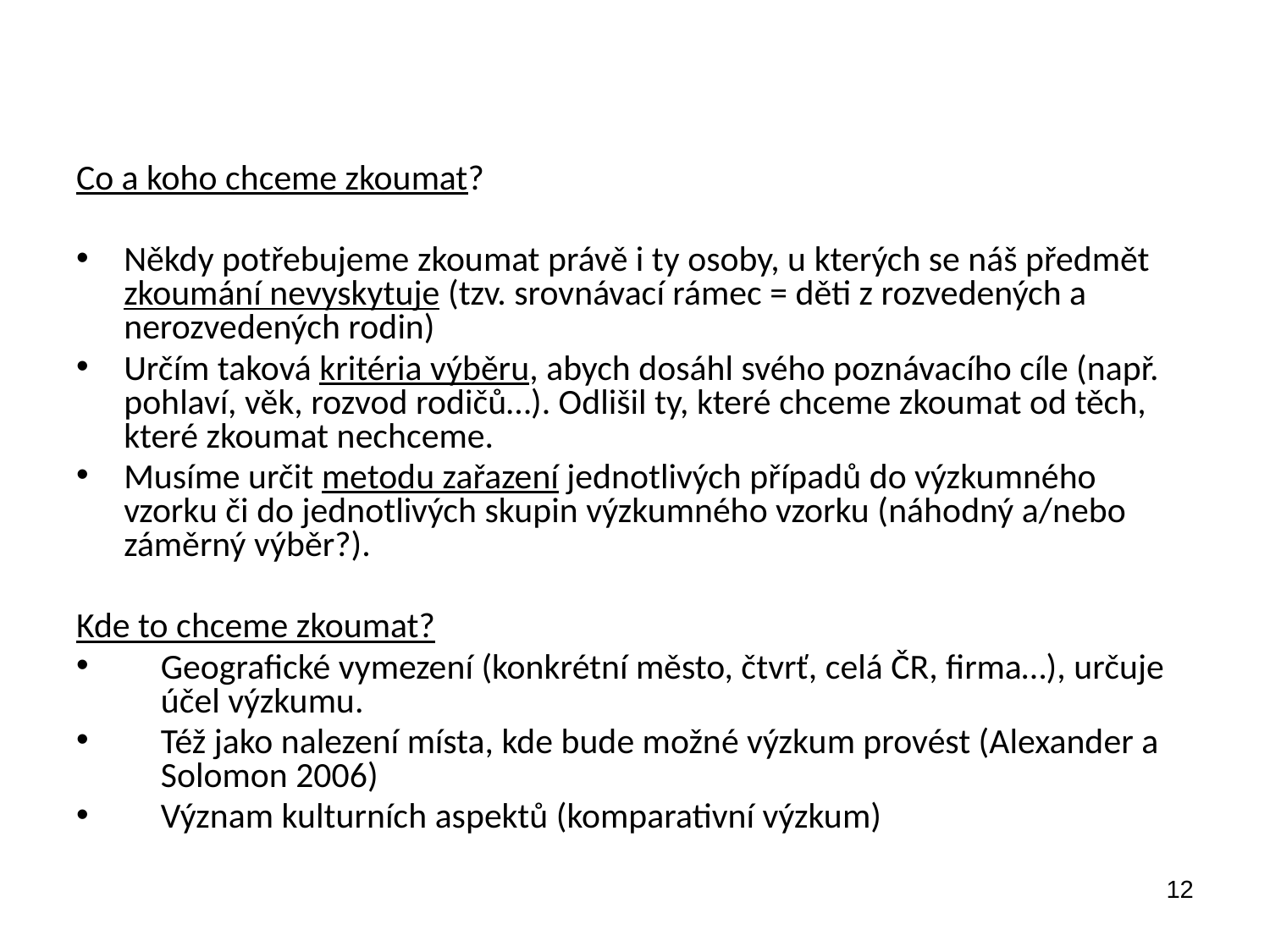

Co a koho chceme zkoumat?

Někdy potřebujeme zkoumat právě i ty osoby, u kterých se náš předmět zkoumání nevyskytuje (tzv. srovnávací rámec = děti z rozvedených a nerozvedených rodin)
Určím taková kritéria výběru, abych dosáhl svého poznávacího cíle (např. pohlaví, věk, rozvod rodičů…). Odlišil ty, které chceme zkoumat od těch, které zkoumat nechceme.
Musíme určit metodu zařazení jednotlivých případů do výzkumného vzorku či do jednotlivých skupin výzkumného vzorku (náhodný a/nebo záměrný výběr?).

Kde to chceme zkoumat?
Geografické vymezení (konkrétní město, čtvrť, celá ČR, firma…), určuje účel výzkumu.
Též jako nalezení místa, kde bude možné výzkum provést (Alexander a Solomon 2006)
Význam kulturních aspektů (komparativní výzkum)

12